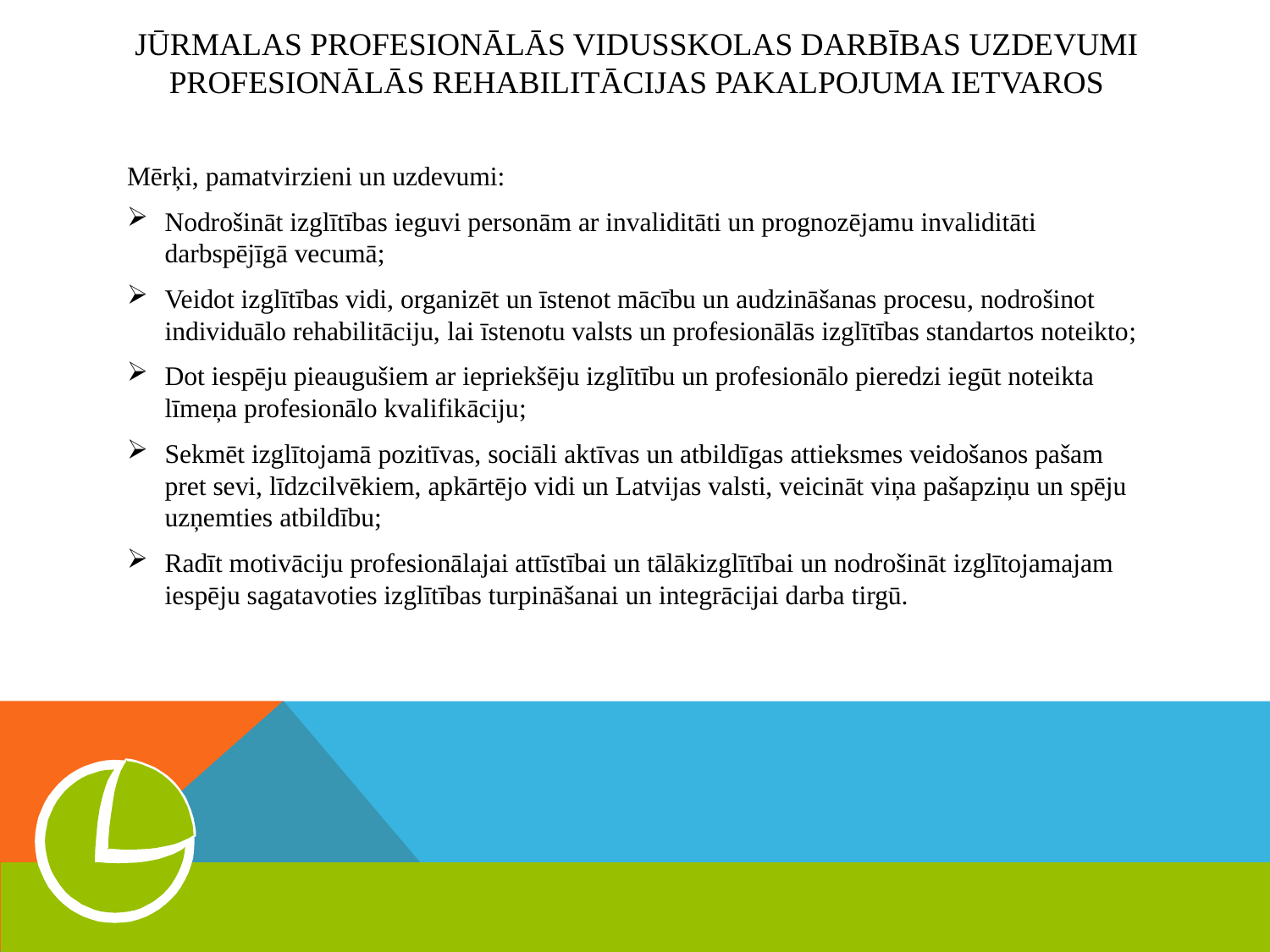

# Jūrmalas profesionālās vidusskolas darbības uzdevumi profesionālās rehabilitācijas pakalpojuma ietvaros
Mērķi, pamatvirzieni un uzdevumi:
Nodrošināt izglītības ieguvi personām ar invaliditāti un prognozējamu invaliditāti darbspējīgā vecumā;
Veidot izglītības vidi, organizēt un īstenot mācību un audzināšanas procesu, nodrošinot individuālo rehabilitāciju, lai īstenotu valsts un profesionālās izglītības standartos noteikto;
Dot iespēju pieaugušiem ar iepriekšēju izglītību un profesionālo pieredzi iegūt noteikta līmeņa profesionālo kvalifikāciju;
Sekmēt izglītojamā pozitīvas, sociāli aktīvas un atbildīgas attieksmes veidošanos pašam pret sevi, līdzcilvēkiem, apkārtējo vidi un Latvijas valsti, veicināt viņa pašapziņu un spēju uzņemties atbildību;
Radīt motivāciju profesionālajai attīstībai un tālākizglītībai un nodrošināt izglītojamajam iespēju sagatavoties izglītības turpināšanai un integrācijai darba tirgū.